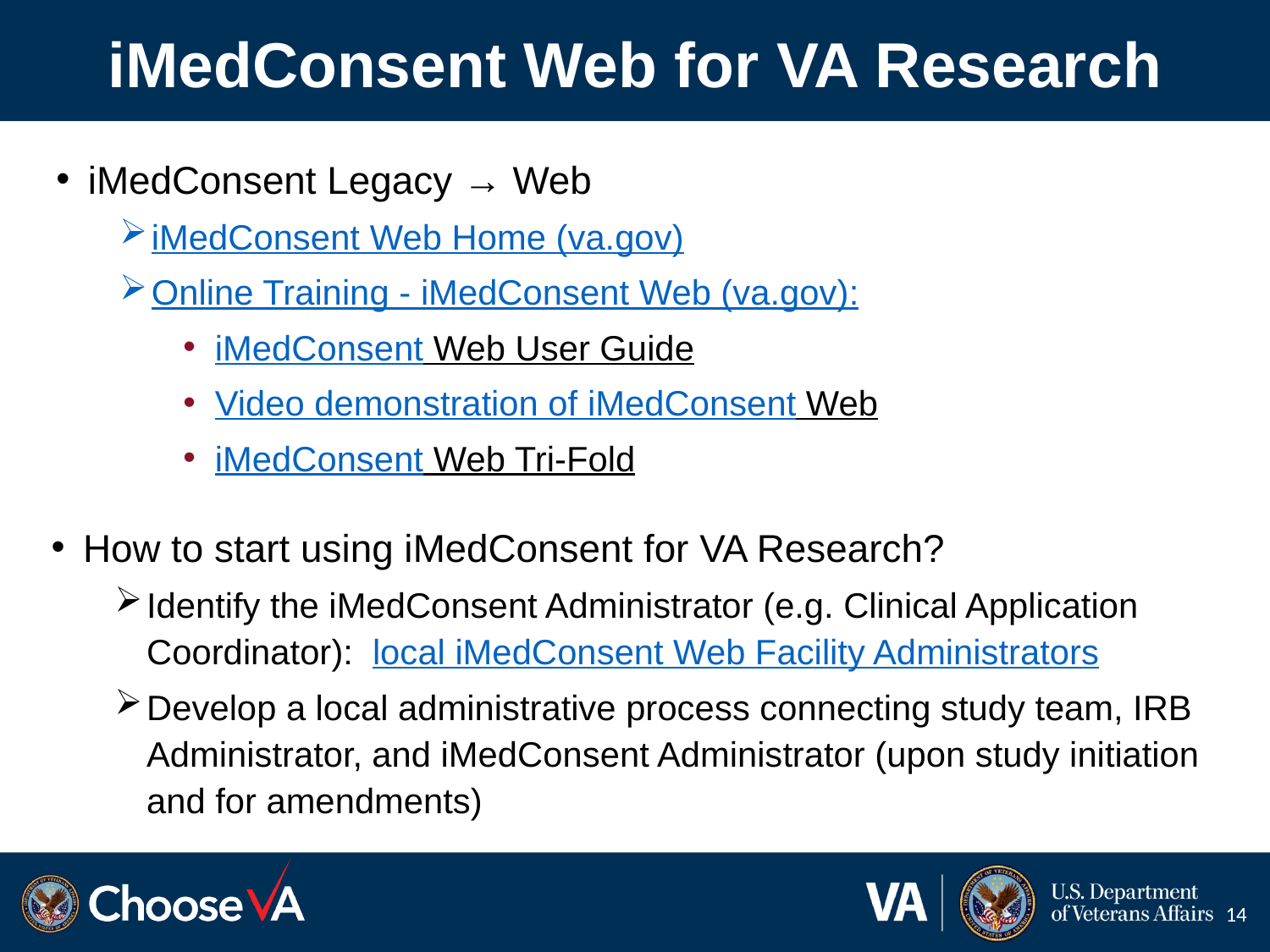

# iMedConsent Web for VA Research
iMedConsent Legacy → Web
iMedConsent Web Home (va.gov)
Online Training - iMedConsent Web (va.gov):
iMedConsent Web User Guide
Video demonstration of iMedConsent Web
iMedConsent Web Tri-Fold

How to start using iMedConsent for VA Research?
Identify the iMedConsent Administrator (e.g. Clinical Application Coordinator):  local iMedConsent Web Facility Administrators
Develop a local administrative process connecting study team, IRB Administrator, and iMedConsent Administrator (upon study initiation and for amendments)

14